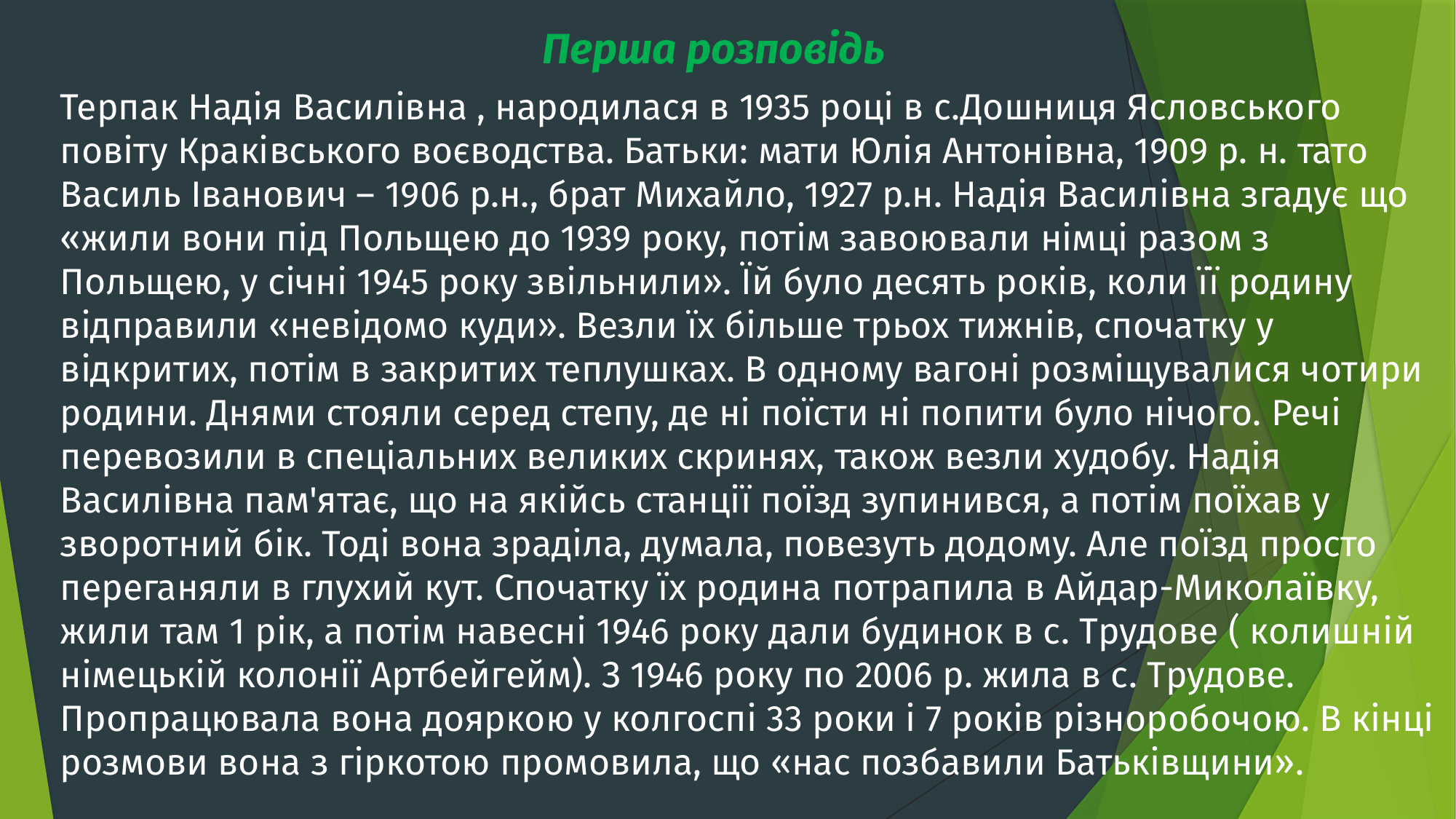

Перша розповідь
Терпак Надія Василівна , народилася в 1935 році в с.Дошниця Ясловського повіту Краківського воєводства. Батьки: мати Юлія Антонівна, 1909 р. н. тато Василь Іванович – 1906 р.н., брат Михайло, 1927 р.н. Надія Василівна згадує що «жили вони під Польщею до 1939 року, потім завоювали німці разом з Польщею, у січні 1945 року звільнили». Їй було десять років, коли її родину відправили «невідомо куди». Везли їх більше трьох тижнів, спочатку у відкритих, потім в закритих теплушках. В одному вагоні розміщувалися чотири родини. Днями стояли серед степу, де ні поїсти ні попити було нічого. Речі перевозили в спеціальних великих скринях, також везли худобу. Надія Василівна пам'ятає, що на якійсь станції поїзд зупинився, а потім поїхав у зворотний бік. Тоді вона зраділа, думала, повезуть додому. Але поїзд просто переганяли в глухий кут. Спочатку їх родина потрапила в Айдар-Миколаївку, жили там 1 рік, а потім навесні 1946 року дали будинок в с. Трудове ( колишній німецькій колонії Артбейгейм). З 1946 року по 2006 р. жила в с. Трудове. Пропрацювала вона дояркою у колгоспі 33 роки і 7 років різноробочою. В кінці розмови вона з гіркотою промовила, що «нас позбавили Батьківщини».